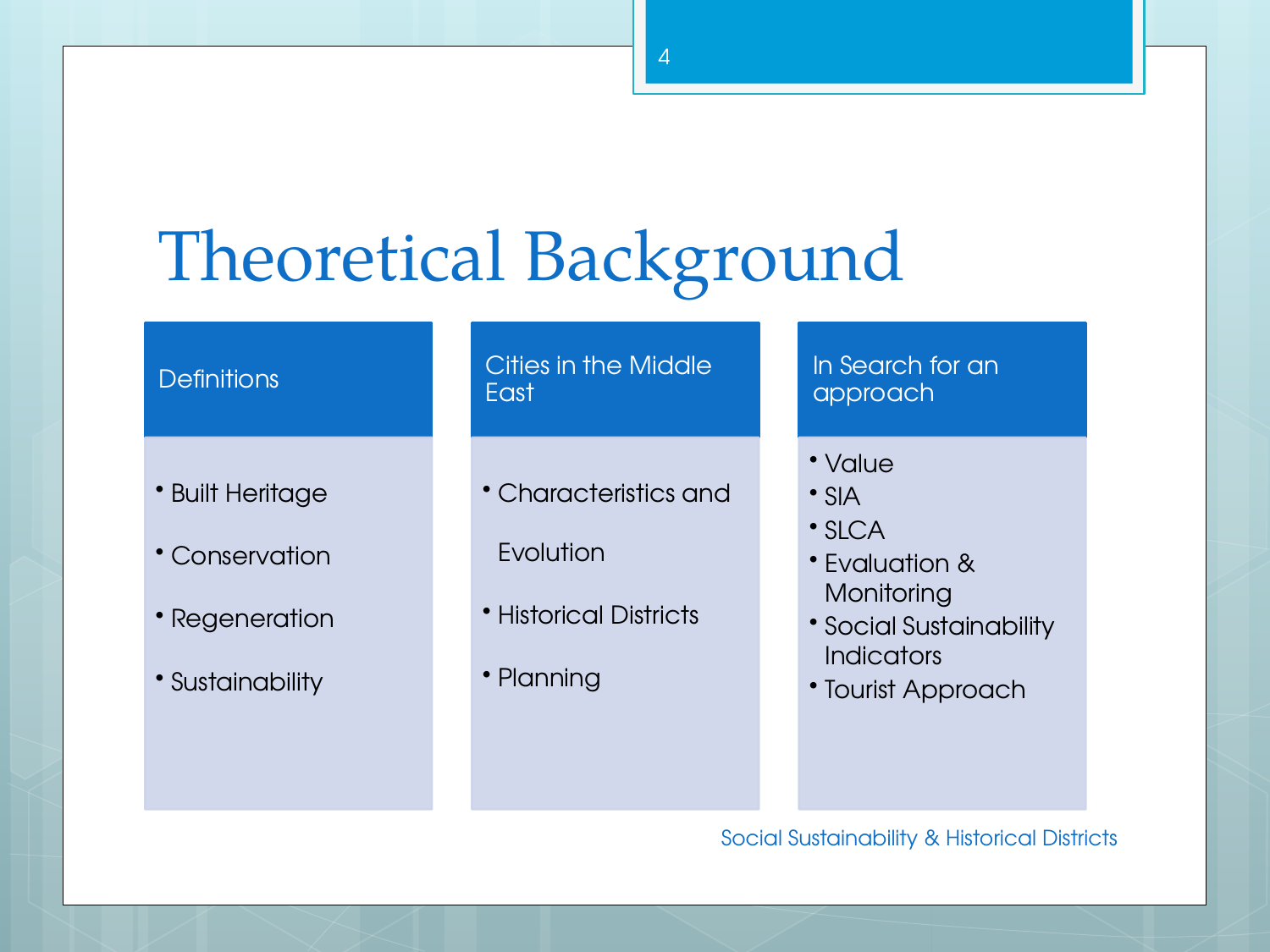

4
# Theoretical Background
Definitions
Built Heritage
Conservation
Regeneration
Sustainability
Cities in the Middle East
Characteristics and Evolution
Historical Districts
Planning
In Search for an approach
Value
SIA
SLCA
Evaluation & Monitoring
Social Sustainability Indicators
Tourist Approach
Social Sustainability & Historical Districts